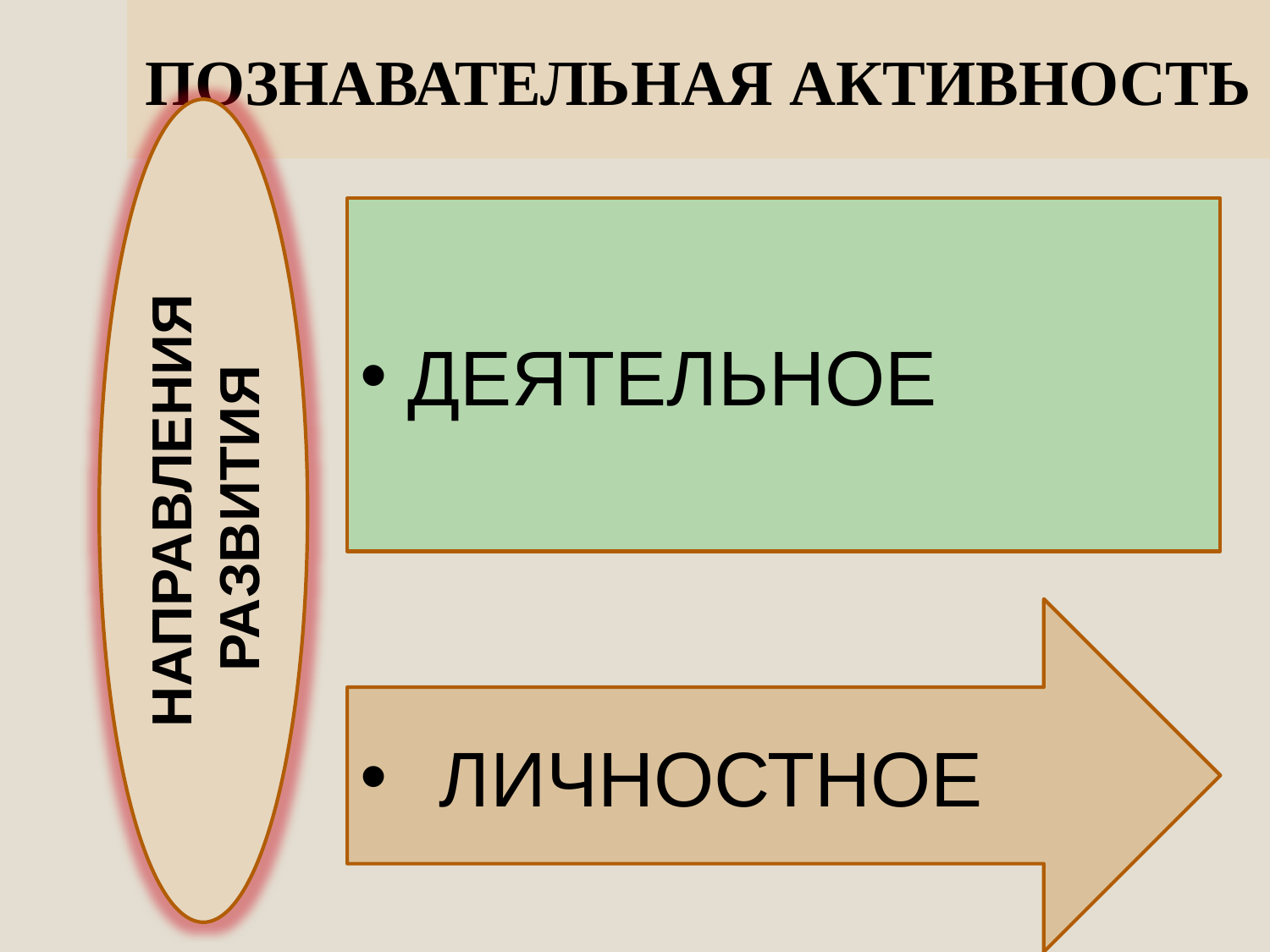

# ПОЗНАВАТЕЛЬНАЯ АКТИВНОСТЬ
ДЕЯТЕЛЬНОЕ
НАПРАВЛЕНИЯ РАЗВИТИЯ
ЛИЧНОСТНОЕ